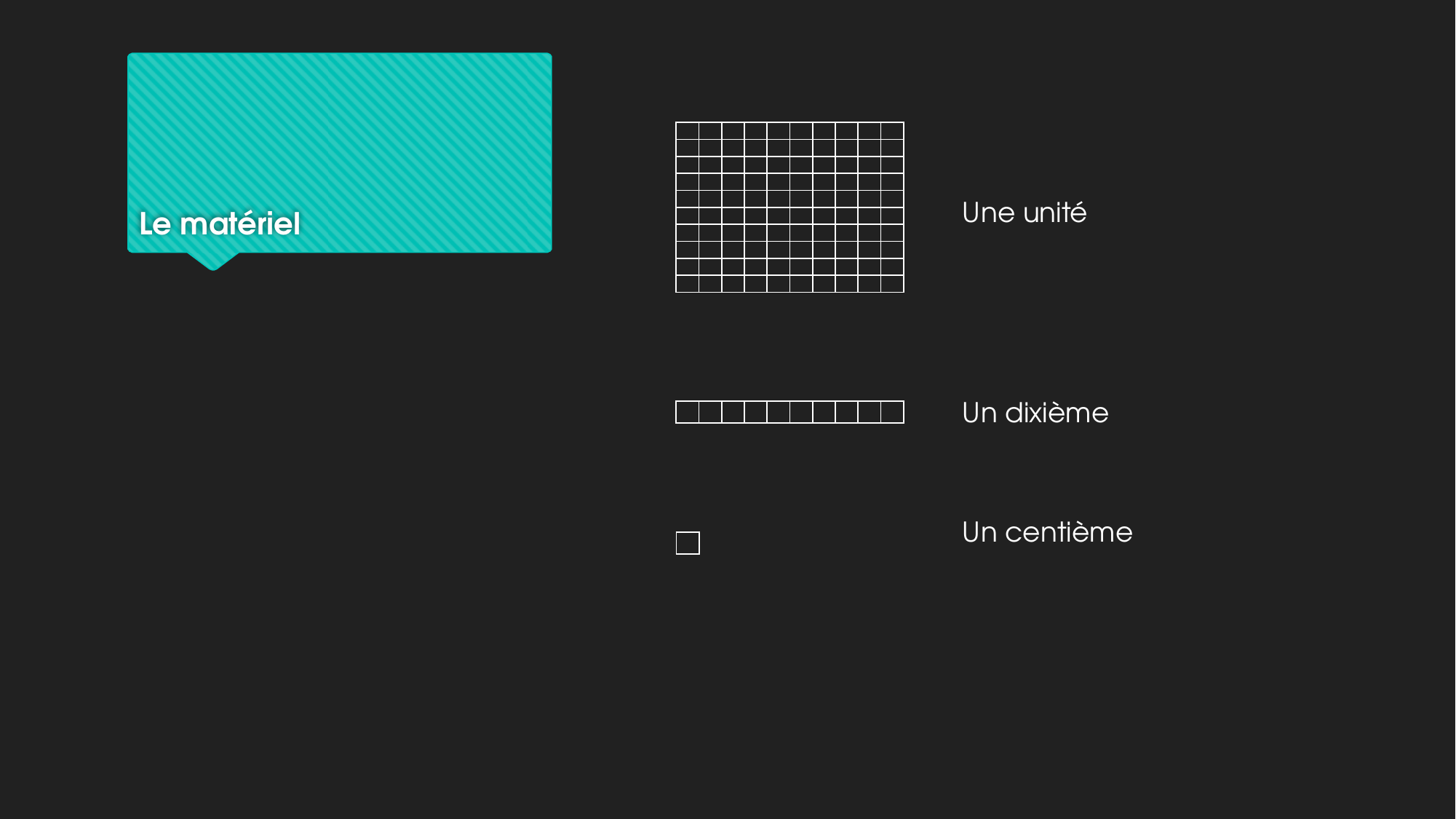

# Le matériel
|  |  |  |  |  |  |  |  |  |  |
| --- | --- | --- | --- | --- | --- | --- | --- | --- | --- |
|  |  |  |  |  |  |  |  |  |  |
|  |  |  |  |  |  |  |  |  |  |
|  |  |  |  |  |  |  |  |  |  |
|  |  |  |  |  |  |  |  |  |  |
|  |  |  |  |  |  |  |  |  |  |
|  |  |  |  |  |  |  |  |  |  |
|  |  |  |  |  |  |  |  |  |  |
|  |  |  |  |  |  |  |  |  |  |
|  |  |  |  |  |  |  |  |  |  |
Une unité

Un dixième
|  |  |  |  |  |  |  |  |  |  |
| --- | --- | --- | --- | --- | --- | --- | --- | --- | --- |
Un centième
|  |
| --- |